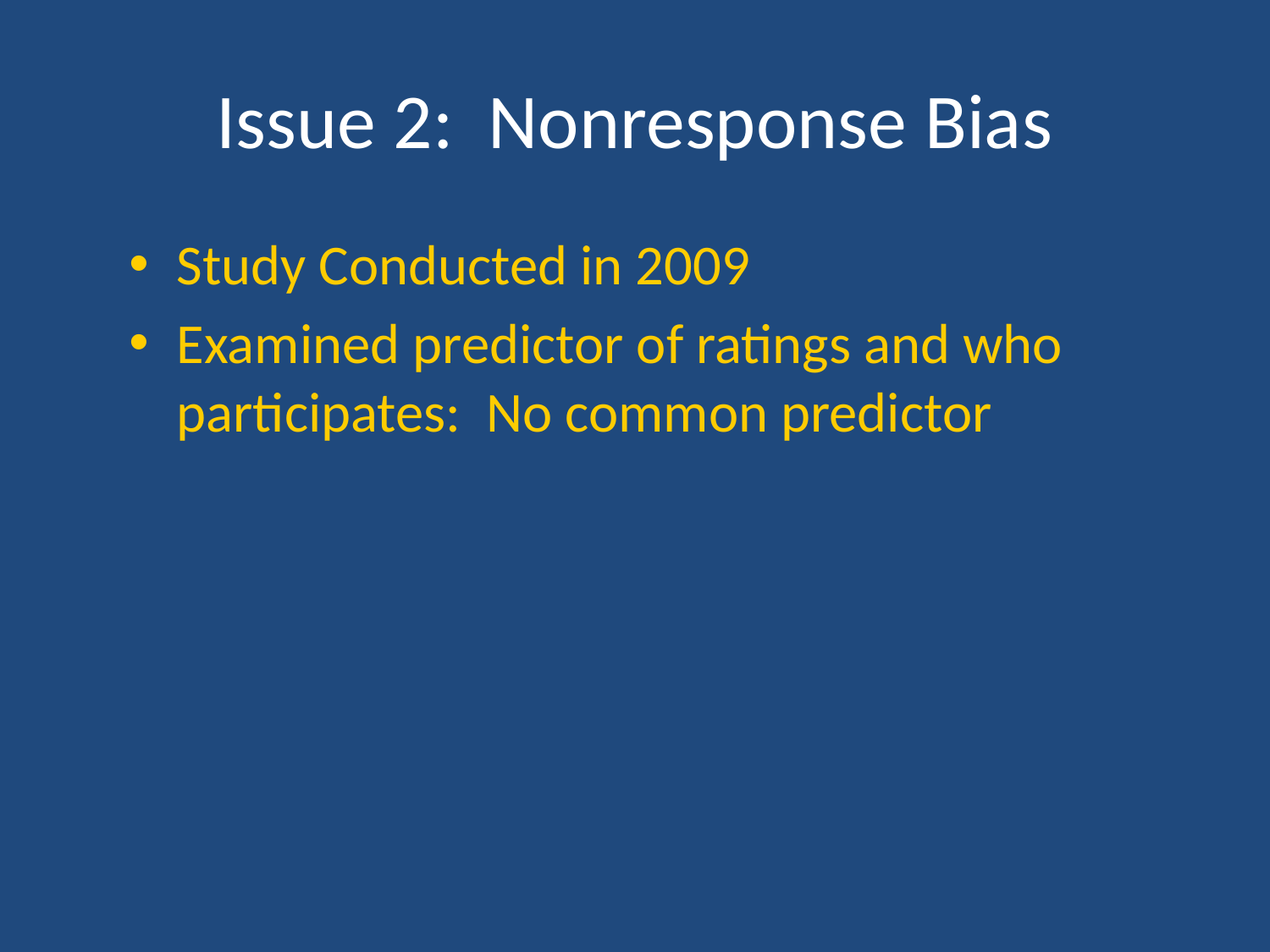

# Issue 2:  Nonresponse Bias
Study Conducted in 2009
Examined predictor of ratings and who participates:  No common predictor